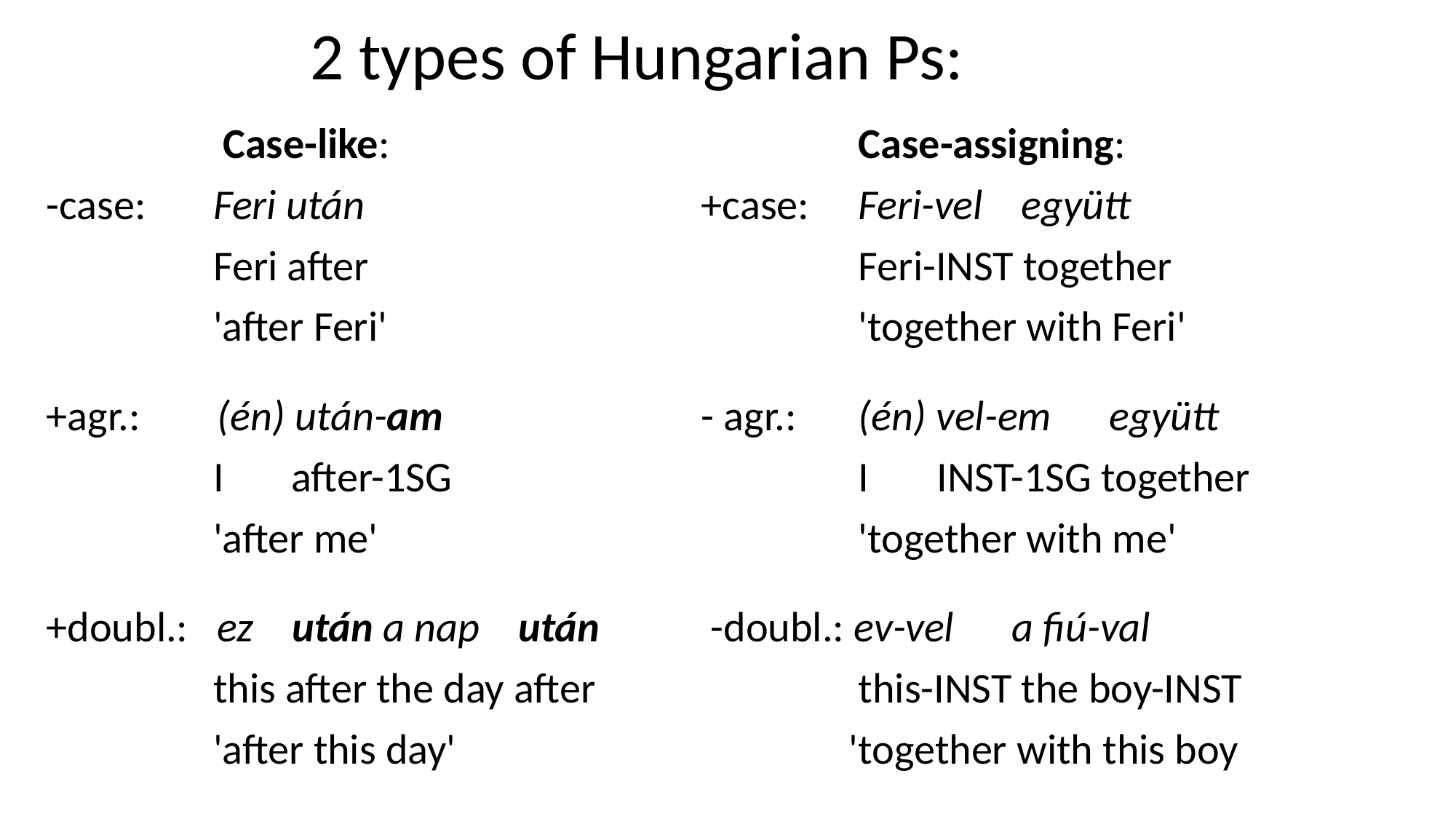

# 2 types of Hungarian Ps:
	       Case-like: 				     Case-assigning:
-case:	      Feri után				+case:	     Feri-vel    együtt
	      Feri after					     Feri-INST together
	      'after Feri'				     'together with Feri'

+agr.:        (én) után-am		 	- agr.: 	     (én) vel-em      együtt
	      I       after-1SG				     I       INST-1SG together
	      'after me'				     'together with me'

+doubl.:   ez    után a nap    után	 -doubl.: ev-vel      a fiú-val
	      this after the day after		     this-INST the boy-INST
	      'after this day'				    'together with this boy